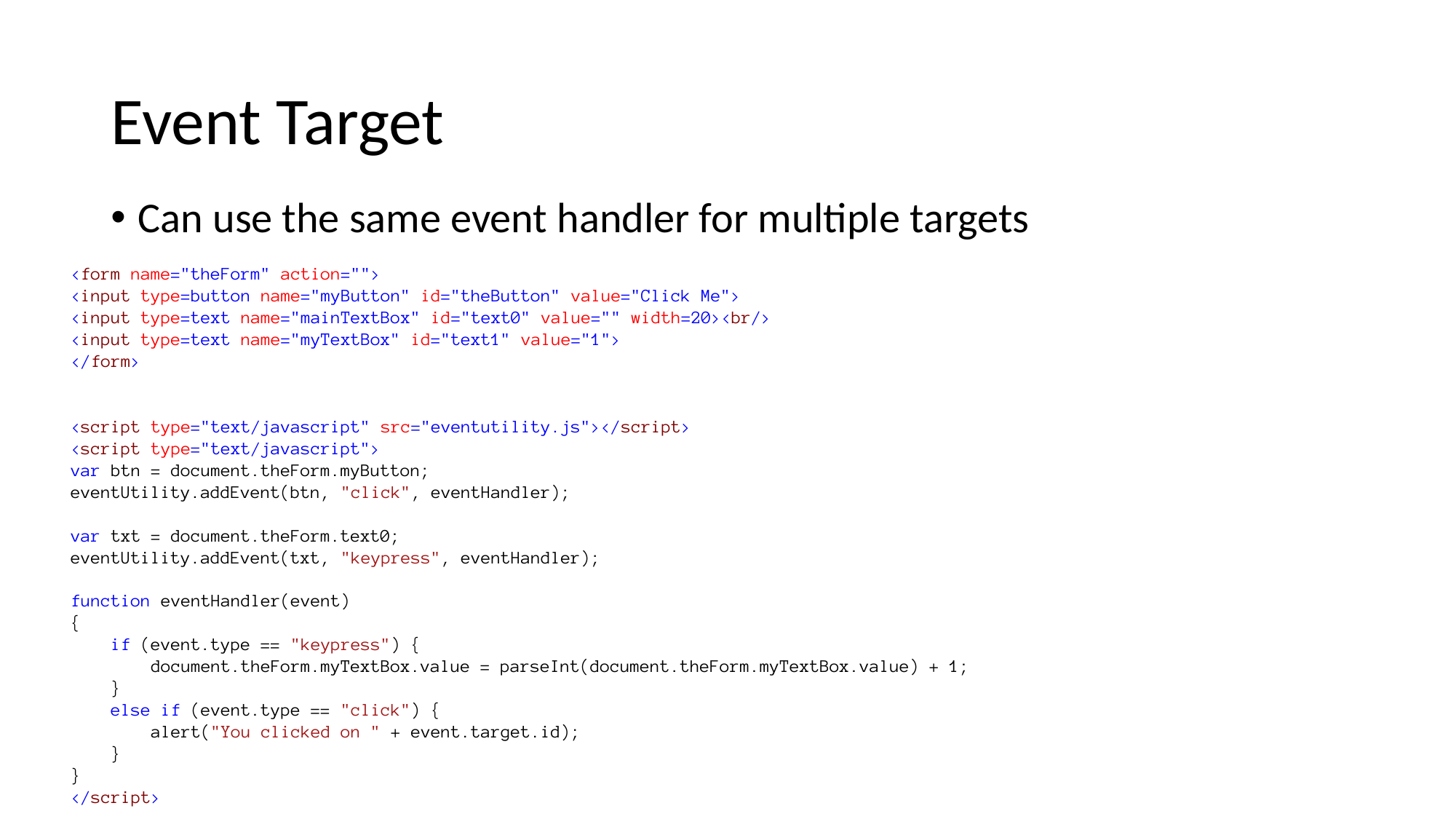

# Event Target
Can use the same event handler for multiple targets
<form name="theForm" action="">
<input type=button name="myButton" id="theButton" value="Click Me">
<input type=text name="mainTextBox" id="text0" value="" width=20><br/>
<input type=text name="myTextBox" id="text1" value="1">
</form>

<script type="text/javascript" src="eventutility.js"></script>
<script type="text/javascript">
var btn = document.theForm.myButton;
eventUtility.addEvent(btn, "click", eventHandler);

var txt = document.theForm.text0;
eventUtility.addEvent(txt, "keypress", eventHandler);

function eventHandler(event)
{
    if (event.type == "keypress") {
        document.theForm.myTextBox.value = parseInt(document.theForm.myTextBox.value) + 1;
    }
    else if (event.type == "click") {
        alert("You clicked on " + event.target.id);
    }
}
</script>